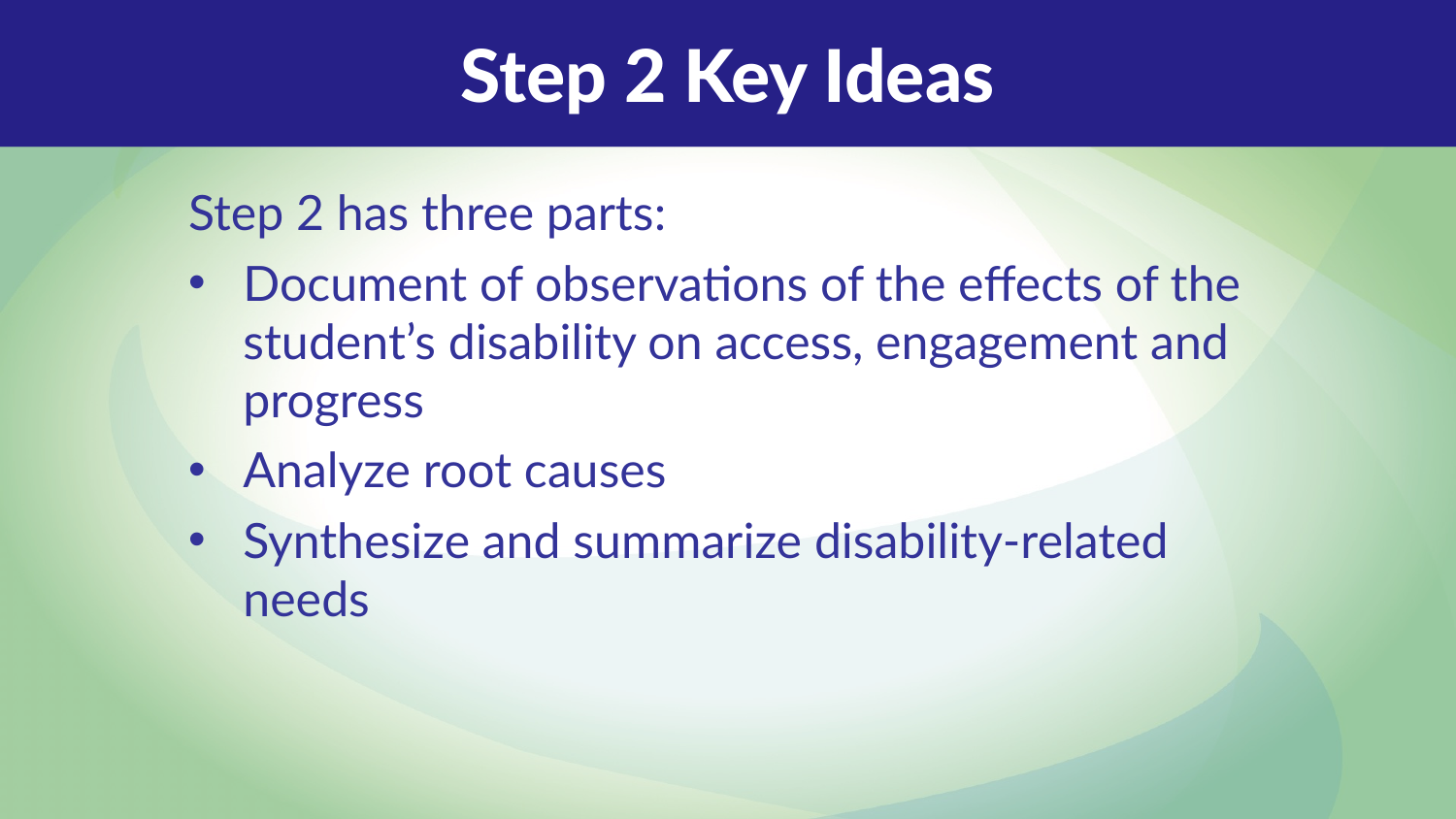

Step 2 Key Ideas
Step 2 has three parts:
Document of observations of the effects of the student’s disability on access, engagement and progress
Analyze root causes
Synthesize and summarize disability-related needs